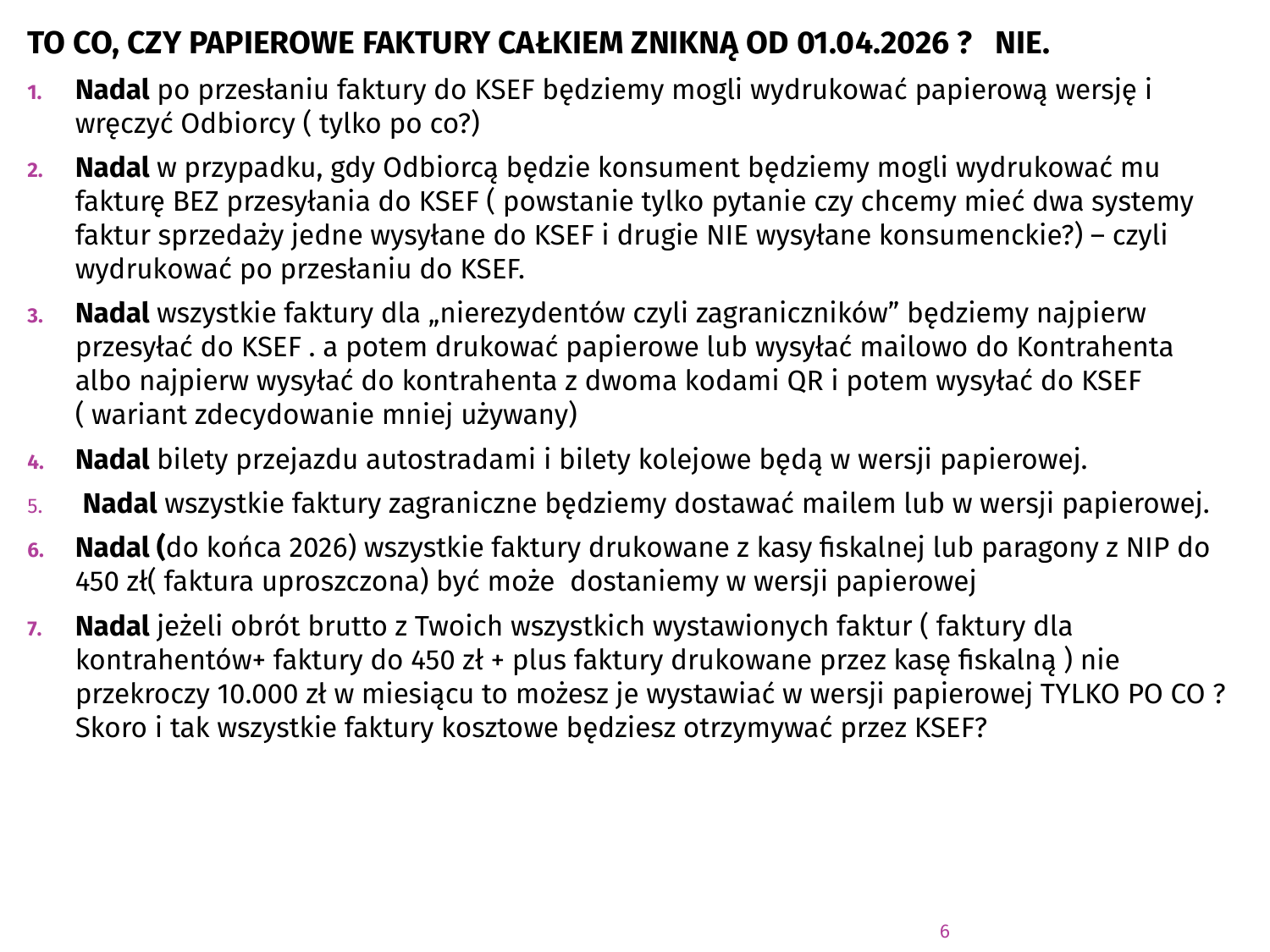

TO CO, CZY PAPIEROWE FAKTURY CAŁKIEM ZNIKNĄ OD 01.04.2026 ?   NIE.
Nadal po przesłaniu faktury do KSEF będziemy mogli wydrukować papierową wersję i wręczyć Odbiorcy ( tylko po co?)
Nadal w przypadku, gdy Odbiorcą będzie konsument będziemy mogli wydrukować mu fakturę BEZ przesyłania do KSEF ( powstanie tylko pytanie czy chcemy mieć dwa systemy faktur sprzedaży jedne wysyłane do KSEF i drugie NIE wysyłane konsumenckie?) – czyli wydrukować po przesłaniu do KSEF.
Nadal wszystkie faktury dla „nierezydentów czyli zagraniczników” będziemy najpierw przesyłać do KSEF . a potem drukować papierowe lub wysyłać mailowo do Kontrahenta albo najpierw wysyłać do kontrahenta z dwoma kodami QR i potem wysyłać do KSEF ( wariant zdecydowanie mniej używany)
Nadal bilety przejazdu autostradami i bilety kolejowe będą w wersji papierowej.
 Nadal wszystkie faktury zagraniczne będziemy dostawać mailem lub w wersji papierowej.
Nadal (do końca 2026) wszystkie faktury drukowane z kasy fiskalnej lub paragony z NIP do 450 zł( faktura uproszczona) być może  dostaniemy w wersji papierowej
Nadal jeżeli obrót brutto z Twoich wszystkich wystawionych faktur ( faktury dla kontrahentów+ faktury do 450 zł + plus faktury drukowane przez kasę fiskalną ) nie przekroczy 10.000 zł w miesiącu to możesz je wystawiać w wersji papierowej TYLKO PO CO ? Skoro i tak wszystkie faktury kosztowe będziesz otrzymywać przez KSEF?
#
6